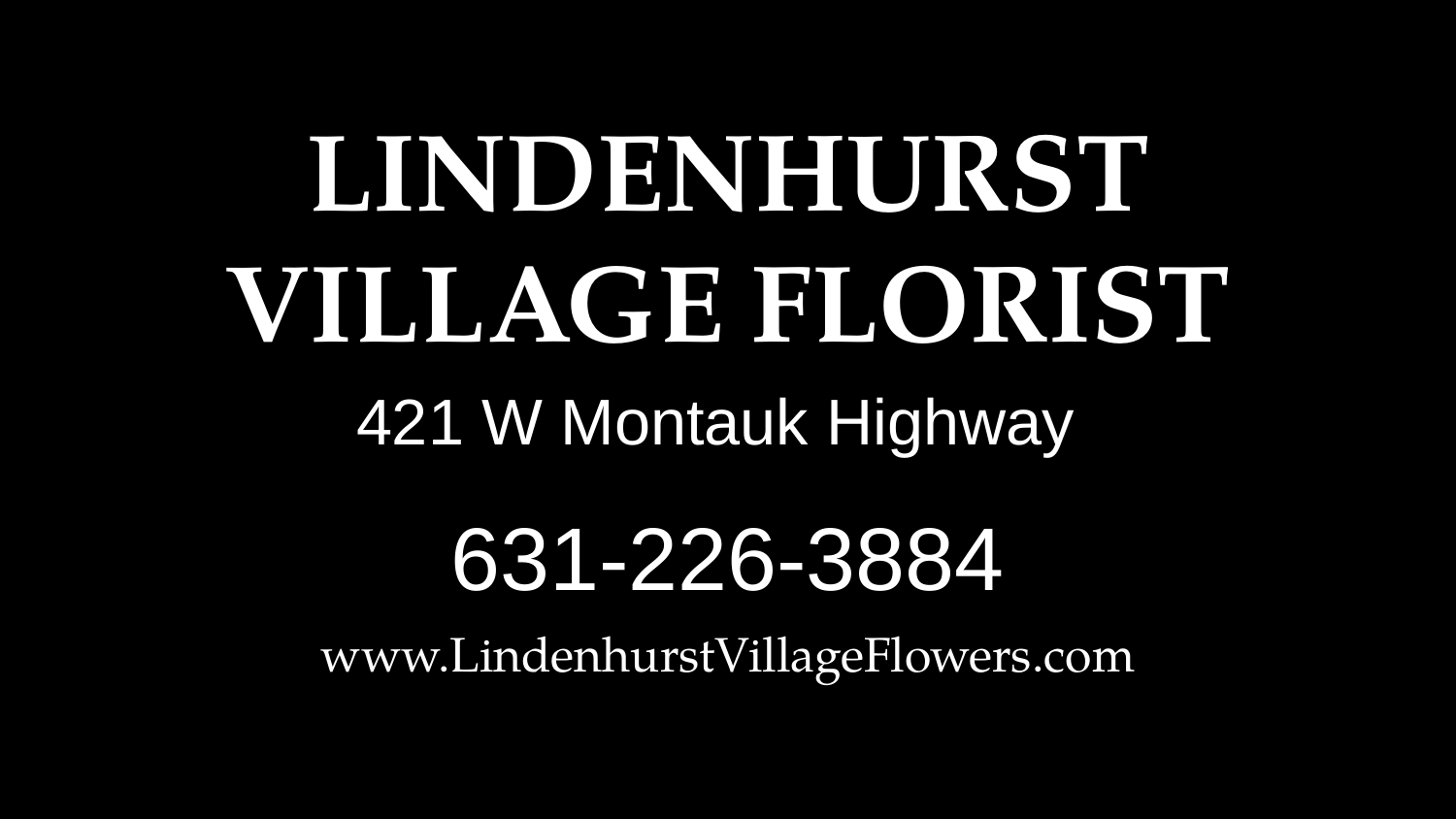

# Lindenhurst village florist
421 W Montauk Highway
631-226-3884
www.LindenhurstVillageFlowers.com